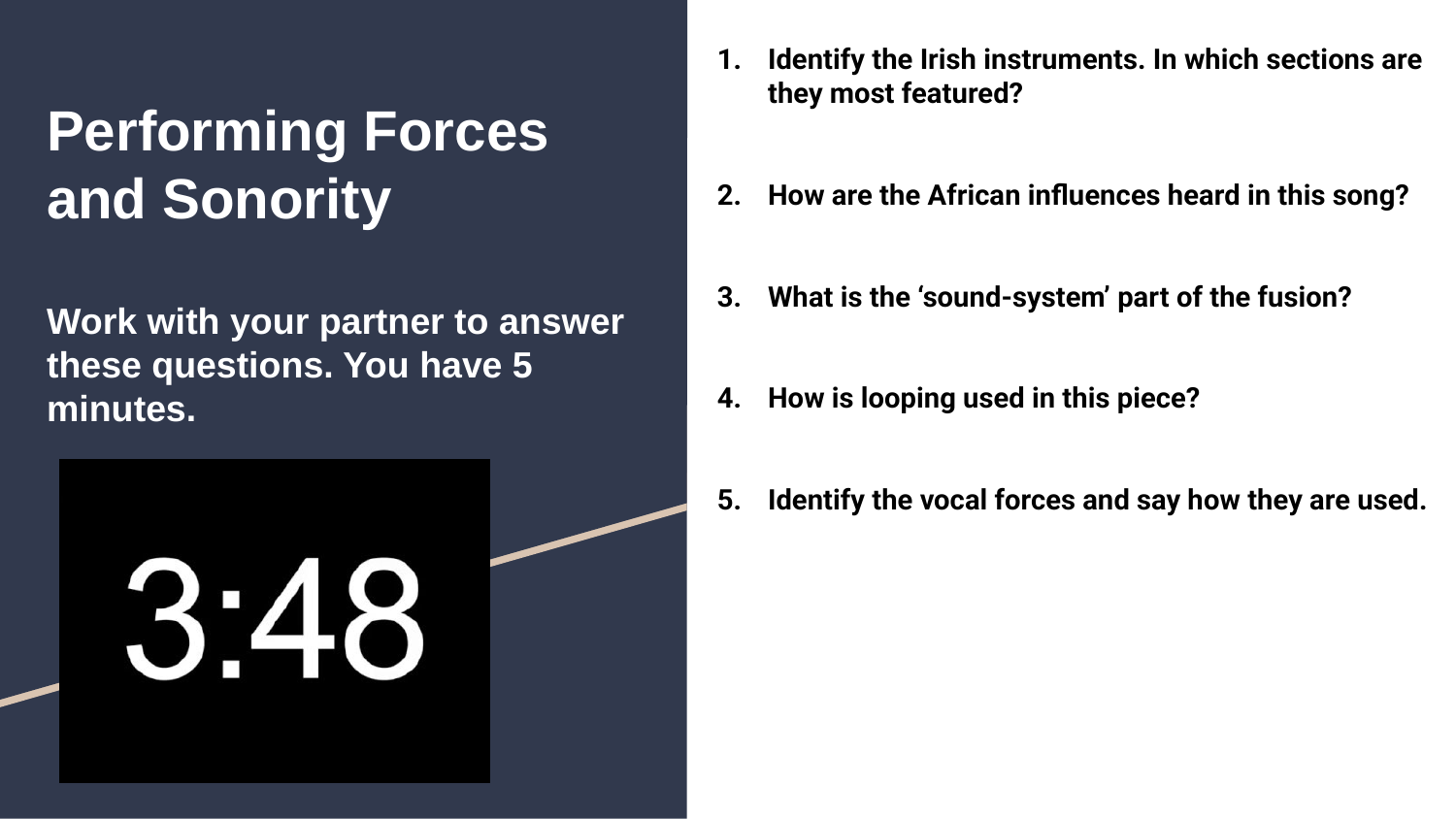

Identify the Irish instruments. In which sections are they most featured?

How are the African influences heard in this song?

What is the ‘sound-system’ part of the fusion?

How is looping used in this piece?

Identify the vocal forces and say how they are used.

# Performing Forces and Sonority

Work with your partner to answer these questions. You have 5 minutes.